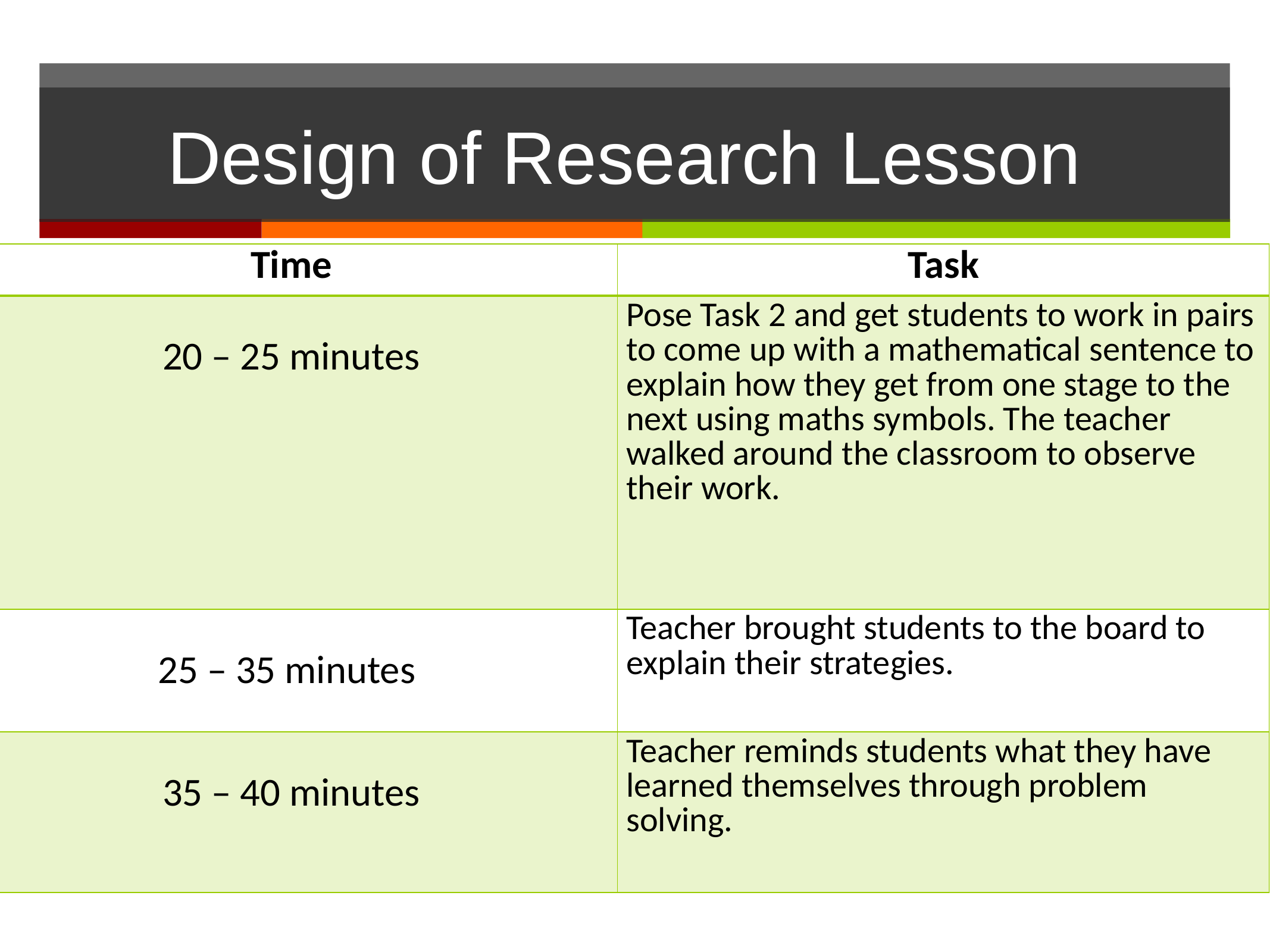

# Design of Research Lesson
| Time | Task |
| --- | --- |
| 20 – 25 minutes | Pose Task 2 and get students to work in pairs to come up with a mathematical sentence to explain how they get from one stage to the next using maths symbols. The teacher walked around the classroom to observe their work. |
| 25 – 35 minutes | Teacher brought students to the board to explain their strategies. |
| 35 – 40 minutes | Teacher reminds students what they have learned themselves through problem solving. |